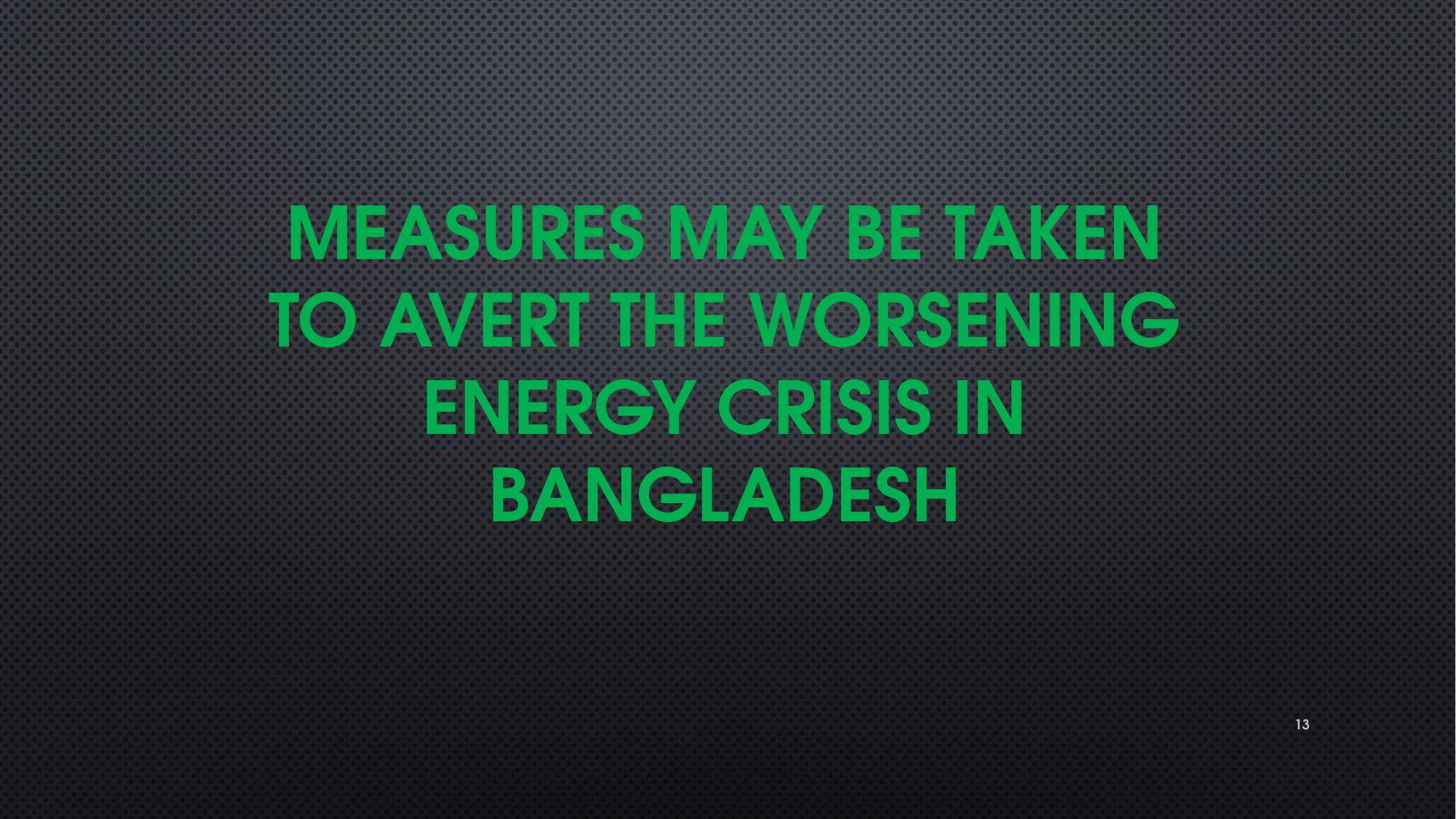

# Measures may be taken to Avert the Worsening Energy Crisis in Bangladesh
13